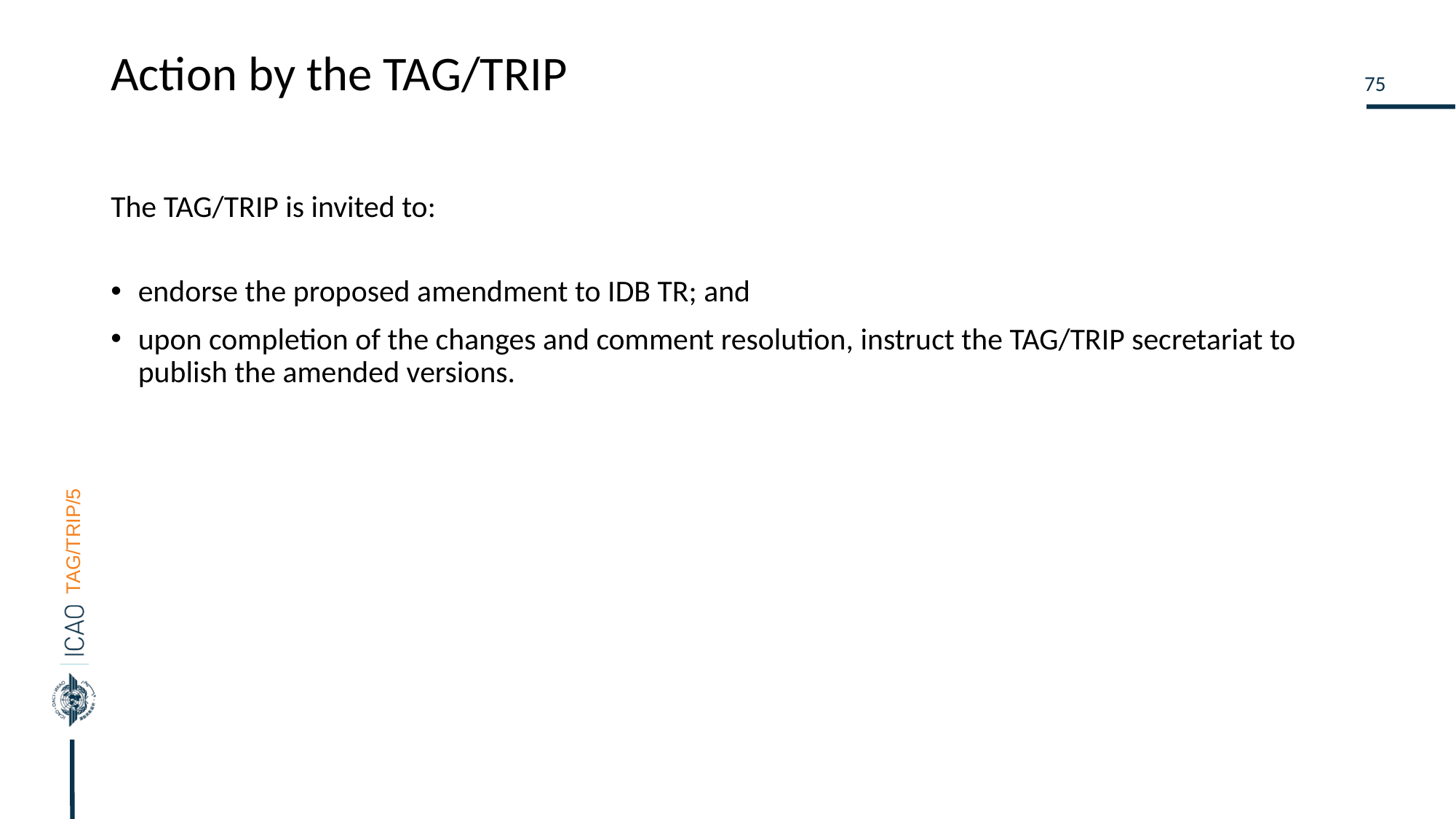

# Action by the TAG/TRIP

The TAG/TRIP is invited to:

endorse the proposed amendment to IDB TR; and
upon completion of the changes and comment resolution, instruct the TAG/TRIP secretariat to publish the amended versions.